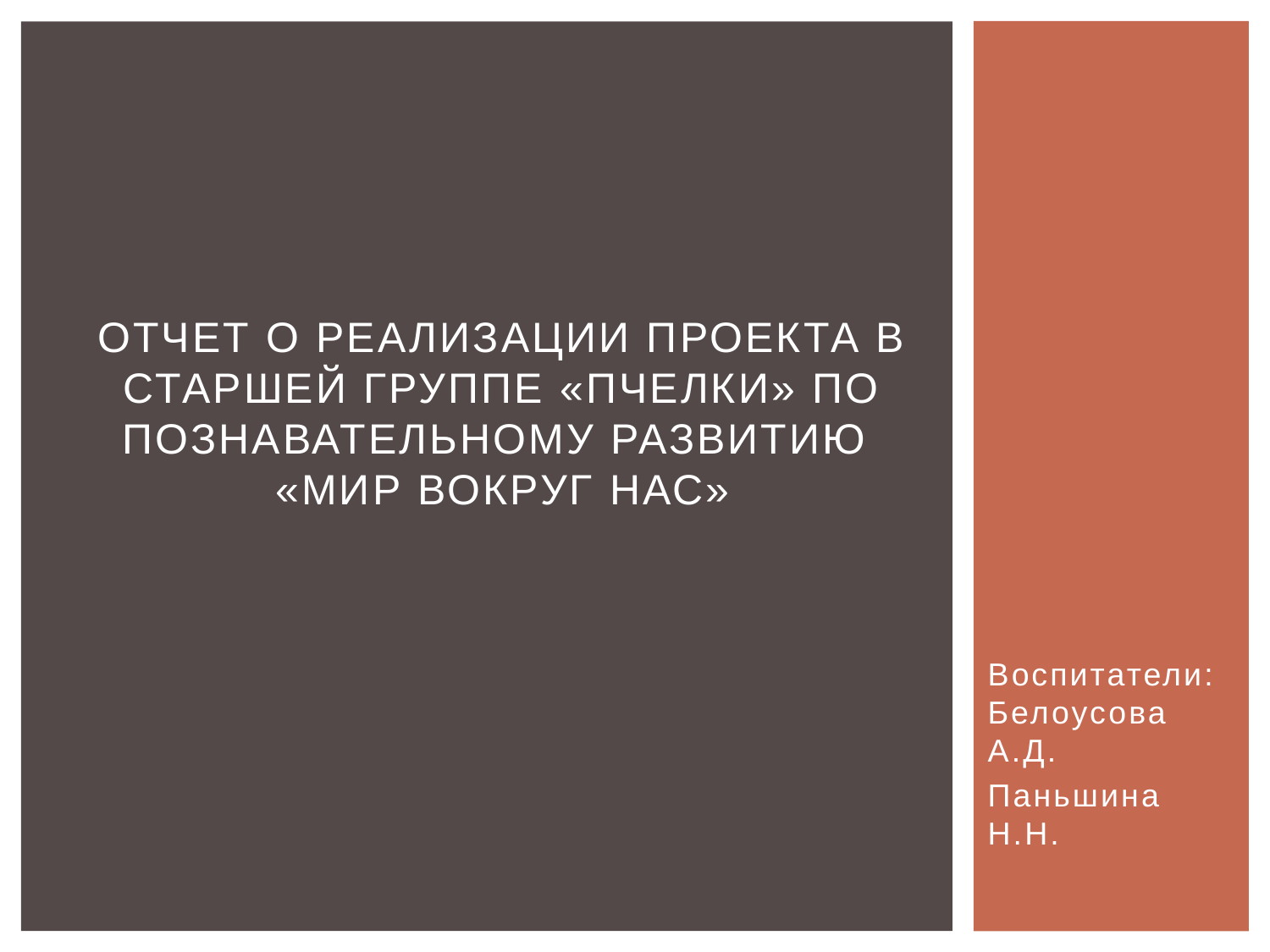

# Отчет о реализации проекта в старшей группе «Пчелки» по познавательному развитию «Мир вокруг нас»
Воспитатели: Белоусова А.Д.
Паньшина Н.Н.